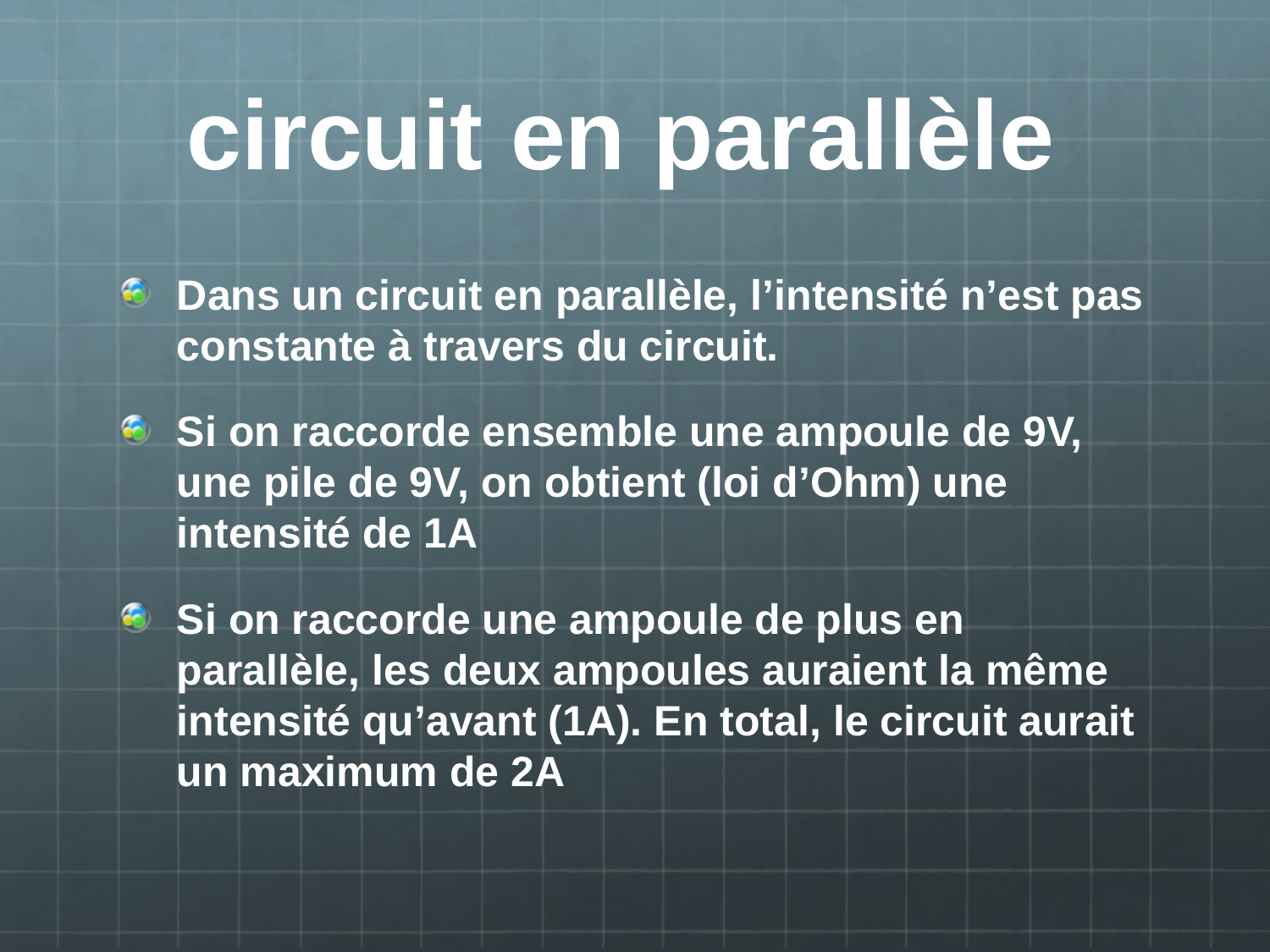

# circuit en parallèle
Dans un circuit en parallèle, l’intensité n’est pas constante à travers du circuit.
Si on raccorde ensemble une ampoule de 9V, une pile de 9V, on obtient (loi d’Ohm) une intensité de 1A
Si on raccorde une ampoule de plus en parallèle, les deux ampoules auraient la même intensité qu’avant (1A). En total, le circuit aurait un maximum de 2A